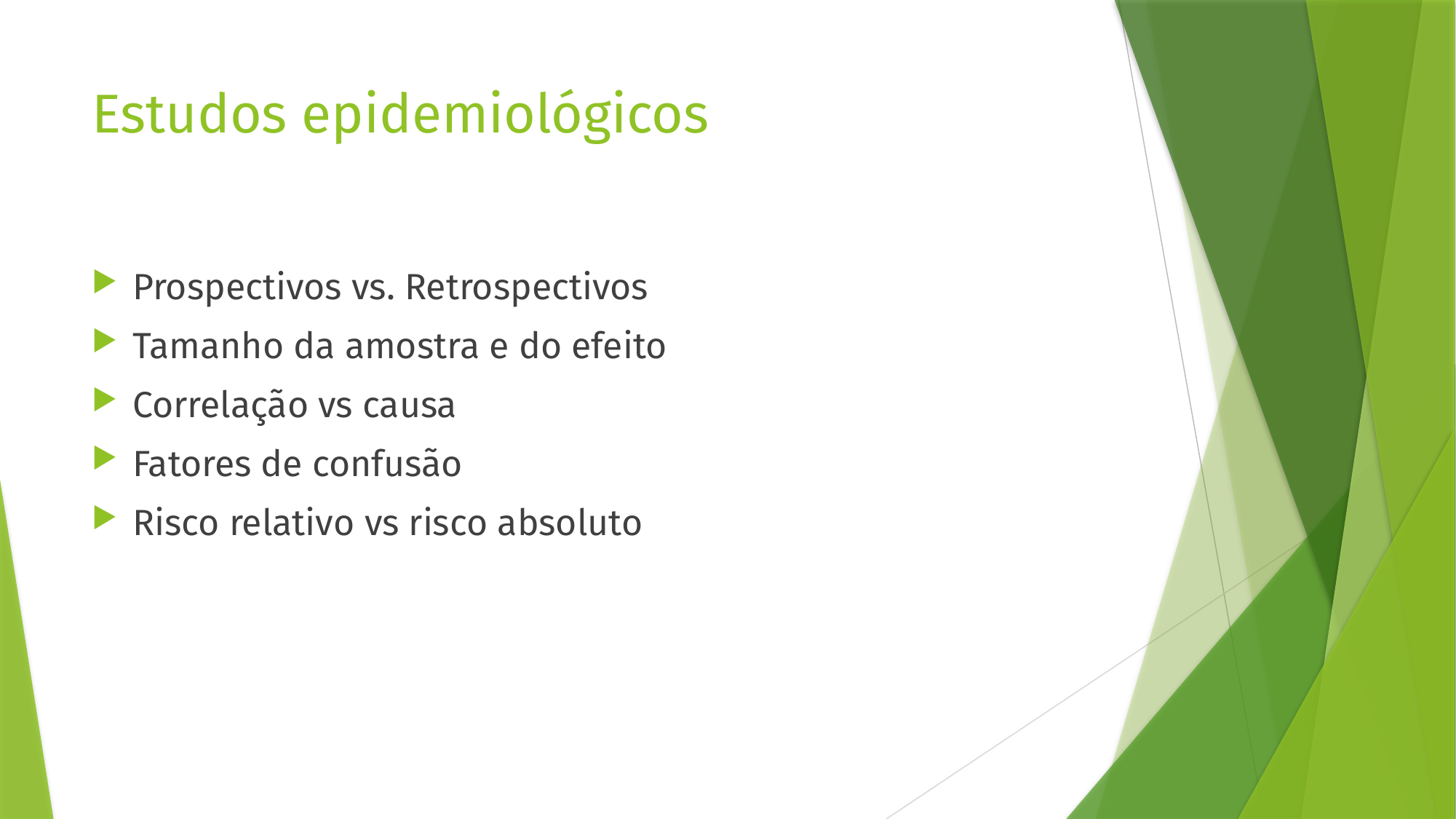

# Estudos epidemiológicos
Prospectivos vs. Retrospectivos
Tamanho da amostra e do efeito
Correlação vs causa
Fatores de confusão
Risco relativo vs risco absoluto